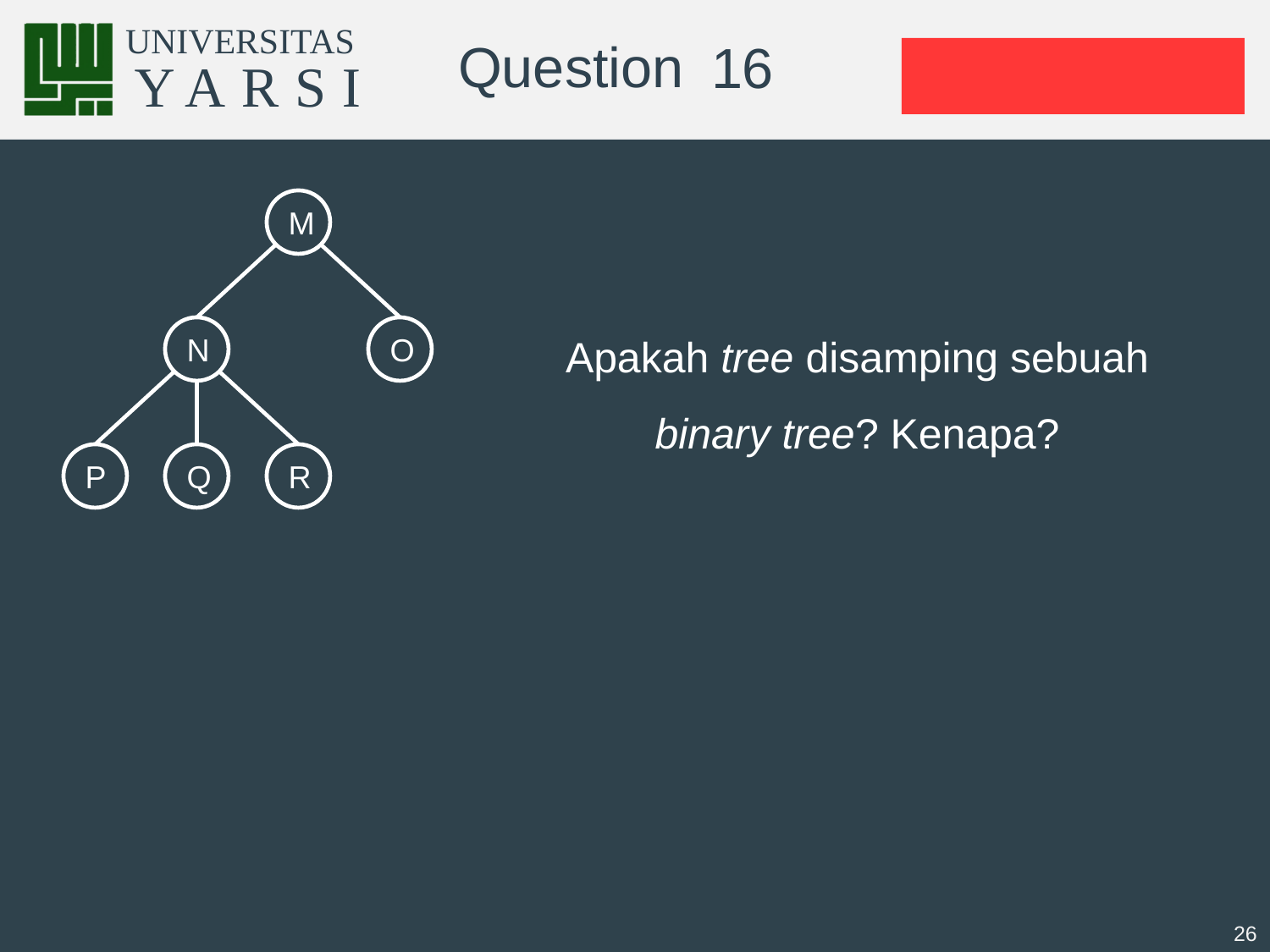

# 16

M
Apakah tree disamping sebuah binary tree? Kenapa?
N
O
P
Q
R